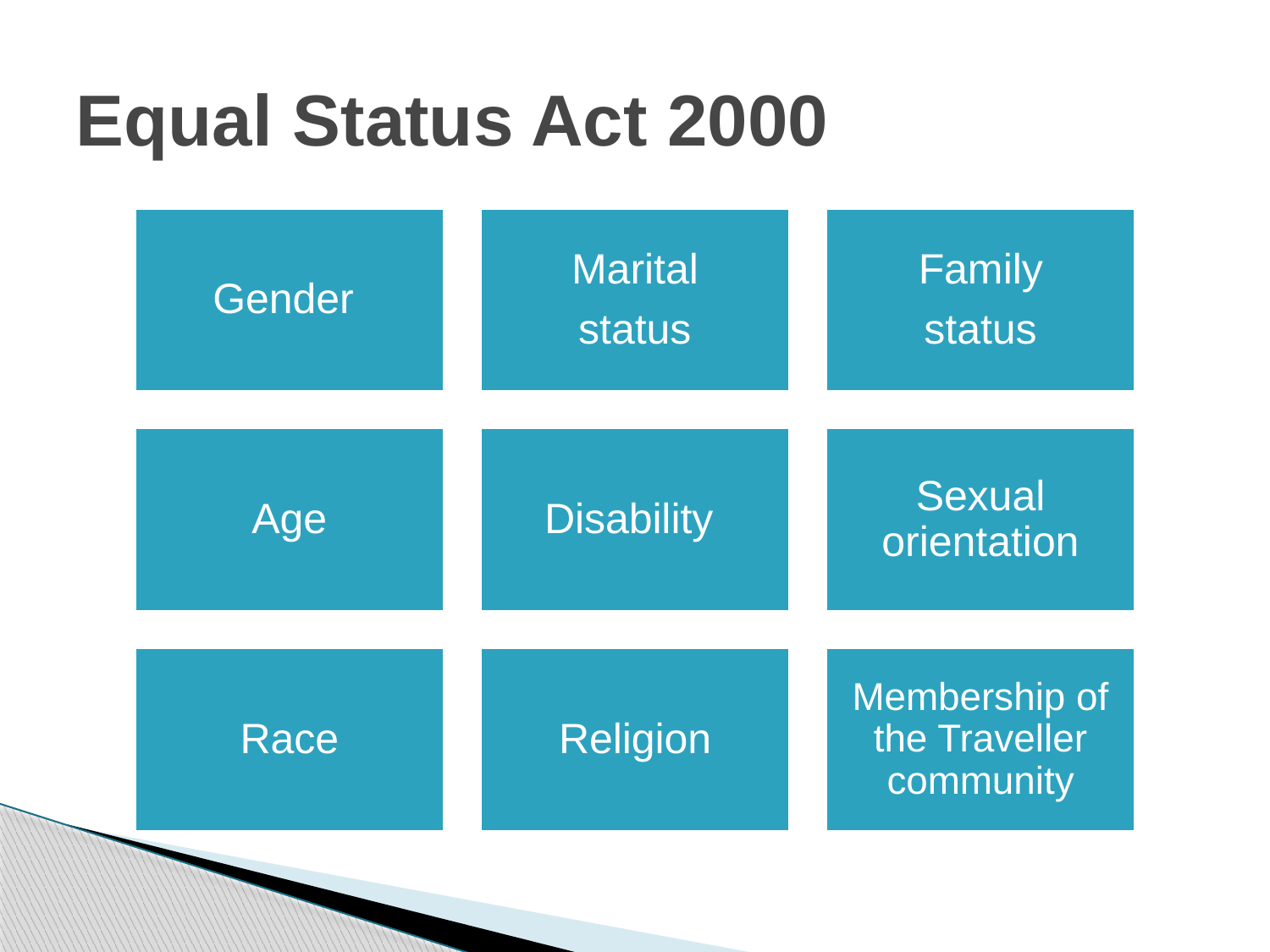

# Equal Status Act 2000
Gender
Marital
status
Family
status
Age
Disability
Sexual orientation
Race
Religion
Membership of the Traveller community